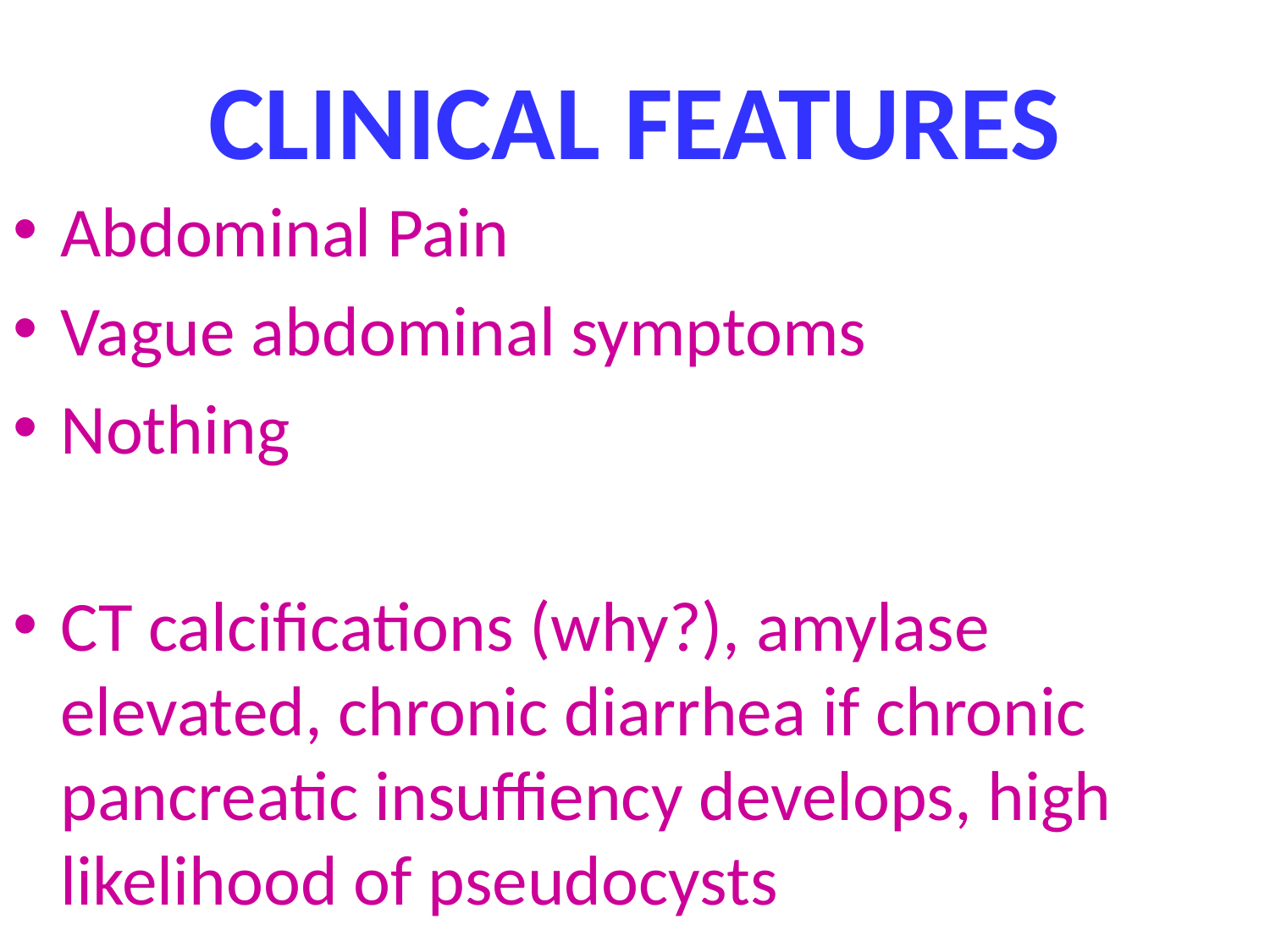

# CLINICAL FEATURES
Abdominal Pain
Vague abdominal symptoms
Nothing

CT calcifications (why?), amylase elevated, chronic diarrhea if chronic pancreatic insuffiency develops, high likelihood of pseudocysts